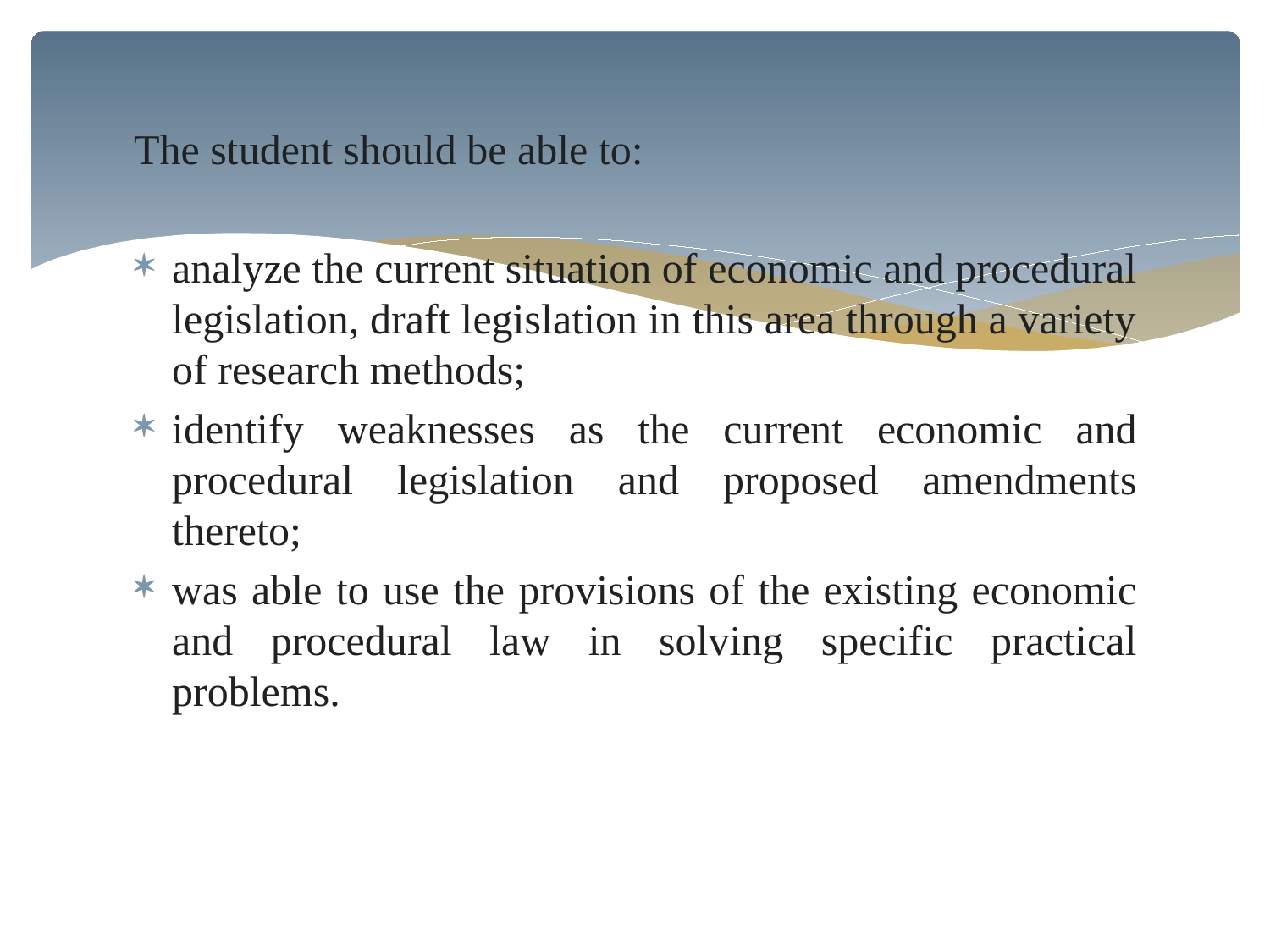

The student should be able to:

analyze the current situation of economic and procedural legislation, draft legislation in this area through a variety of research methods;
identify weaknesses as the current economic and procedural legislation and proposed amendments thereto;
was able to use the provisions of the existing economic and procedural law in solving specific practical problems.